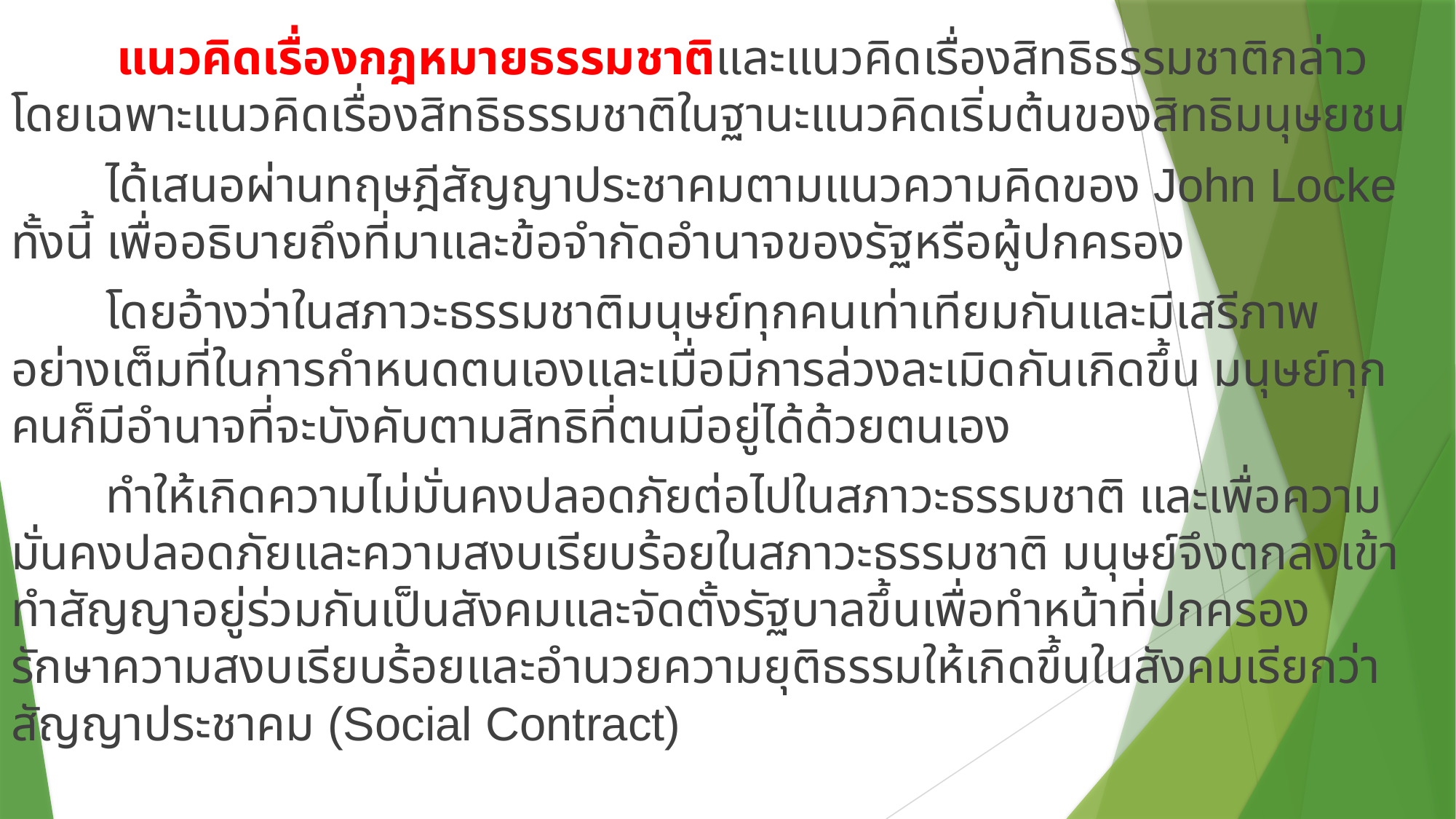

แนวคิดเรื่องกฎหมายธรรมชาติและแนวคิดเรื่องสิทธิธรรมชาติกล่าวโดยเฉพาะแนวคิดเรื่องสิทธิธรรมชาติในฐานะแนวคิดเริ่มต้นของสิทธิมนุษยชน
	ได้เสนอผ่านทฤษฎีสัญญาประชาคมตามแนวความคิดของ John Locke ทั้งนี้ เพื่ออธิบายถึงที่มาและข้อจำกัดอำนาจของรัฐหรือผู้ปกครอง
	โดยอ้างว่าในสภาวะธรรมชาติมนุษย์ทุกคนเท่าเทียมกันและมีเสรีภาพอย่างเต็มที่ในการกำหนดตนเองและเมื่อมีการล่วงละเมิดกันเกิดขึ้น มนุษย์ทุกคนก็มีอำนาจที่จะบังคับตามสิทธิที่ตนมีอยู่ได้ด้วยตนเอง
	ทำให้เกิดความไม่มั่นคงปลอดภัยต่อไปในสภาวะธรรมชาติ และเพื่อความมั่นคงปลอดภัยและความสงบเรียบร้อยในสภาวะธรรมชาติ มนุษย์จึงตกลงเข้าทำสัญญาอยู่ร่วมกันเป็นสังคมและจัดตั้งรัฐบาลขึ้นเพื่อทำหน้าที่ปกครองรักษาความสงบเรียบร้อยและอำนวยความยุติธรรมให้เกิดขึ้นในสังคมเรียกว่าสัญญาประชาคม (Social Contract)